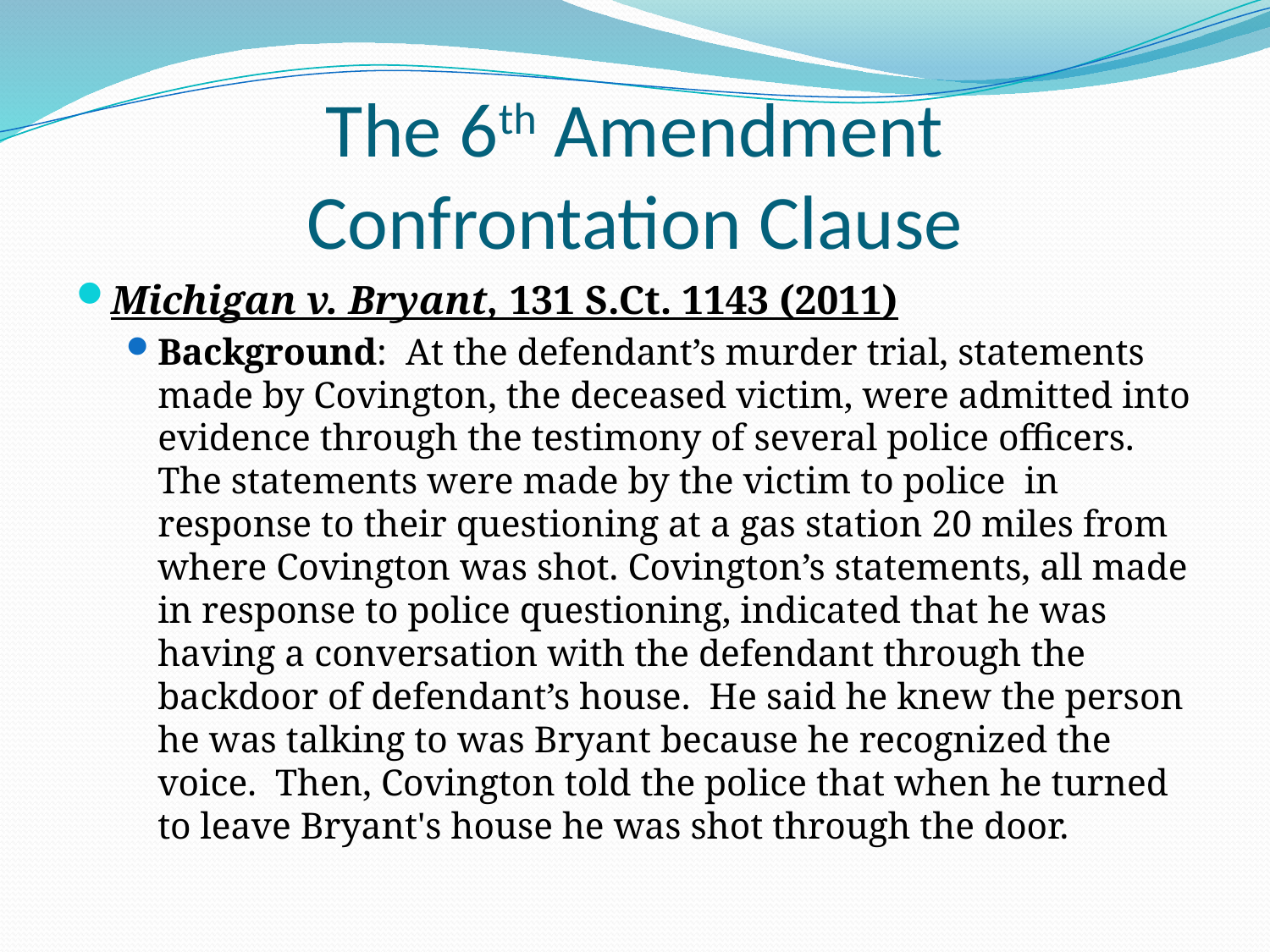

# The 6th Amendment Confrontation Clause
Michigan v. Bryant, 131 S.Ct. 1143 (2011)
Background:  At the defendant’s murder trial, statements made by Covington, the deceased victim, were admitted into evidence through the testimony of several police officers.  The statements were made by the victim to police  in response to their questioning at a gas station 20 miles from where Covington was shot. Covington’s statements, all made in response to police questioning, indicated that he was having a conversation with the defendant through the backdoor of defendant’s house.  He said he knew the person he was talking to was Bryant because he recognized the voice.  Then, Covington told the police that when he turned to leave Bryant's house he was shot through the door.